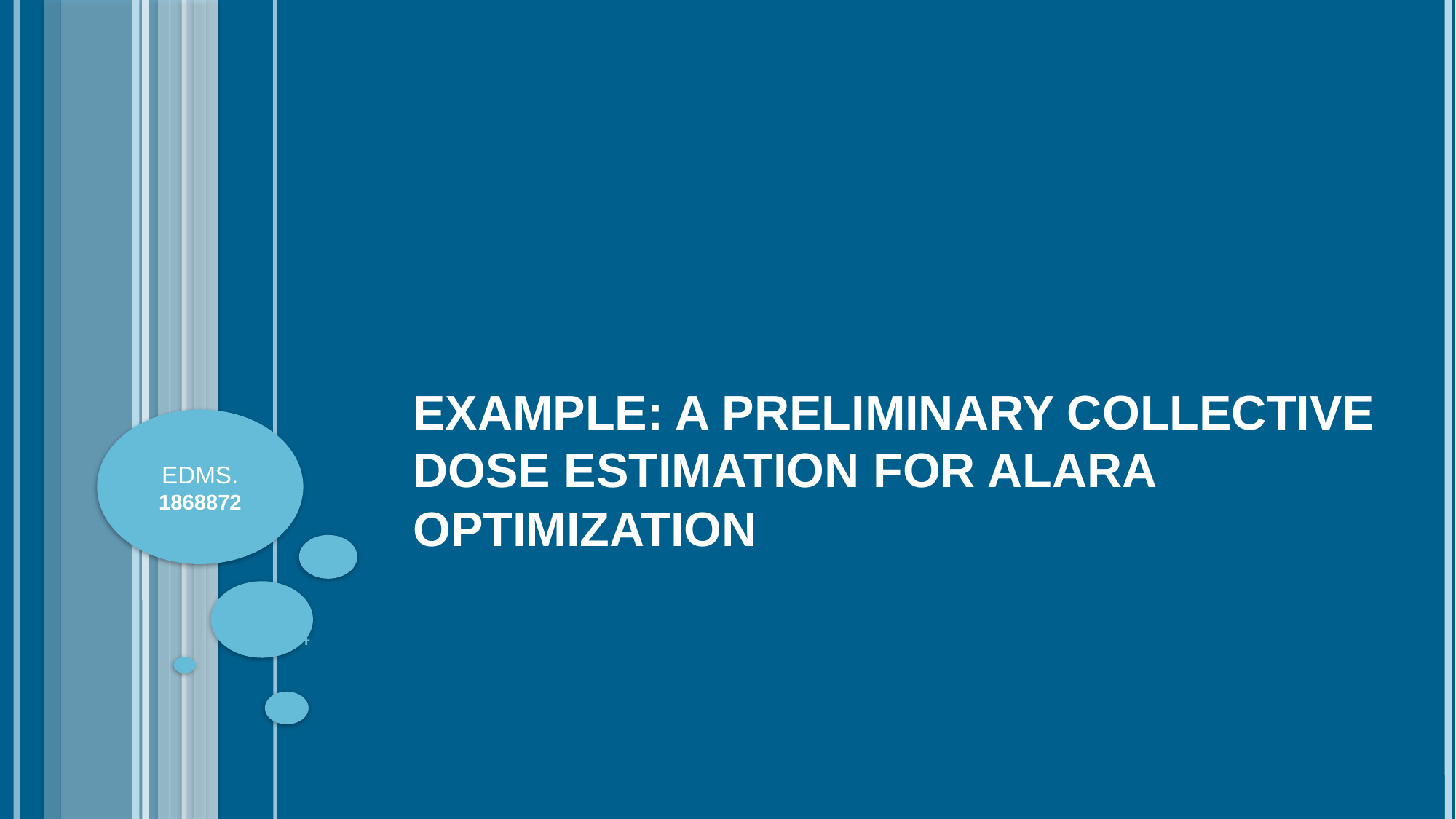

# Example: A Preliminary collective dose estimation for ALARA optimization
24